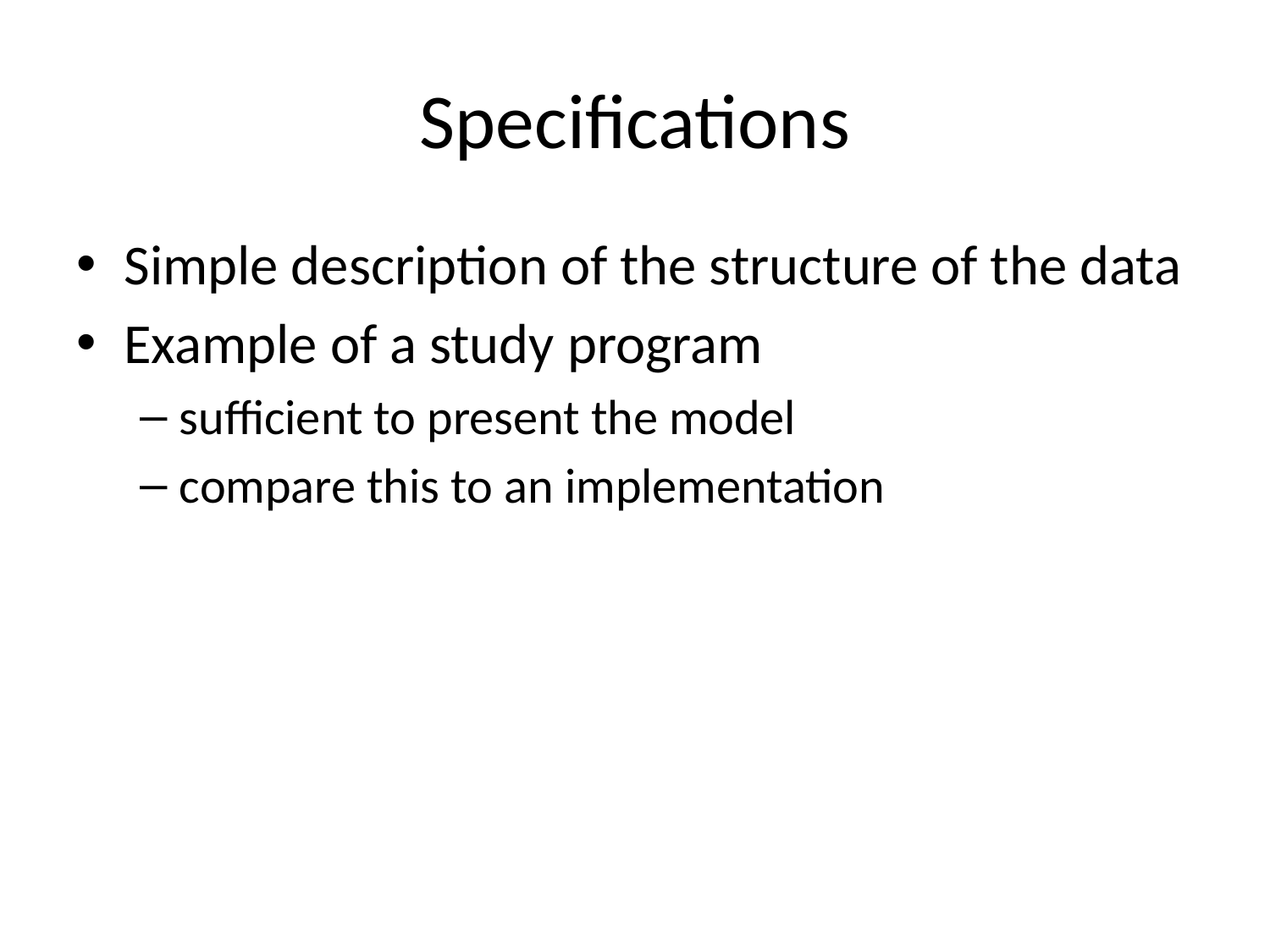

# Specifications
Simple description of the structure of the data
Example of a study program
sufficient to present the model
compare this to an implementation